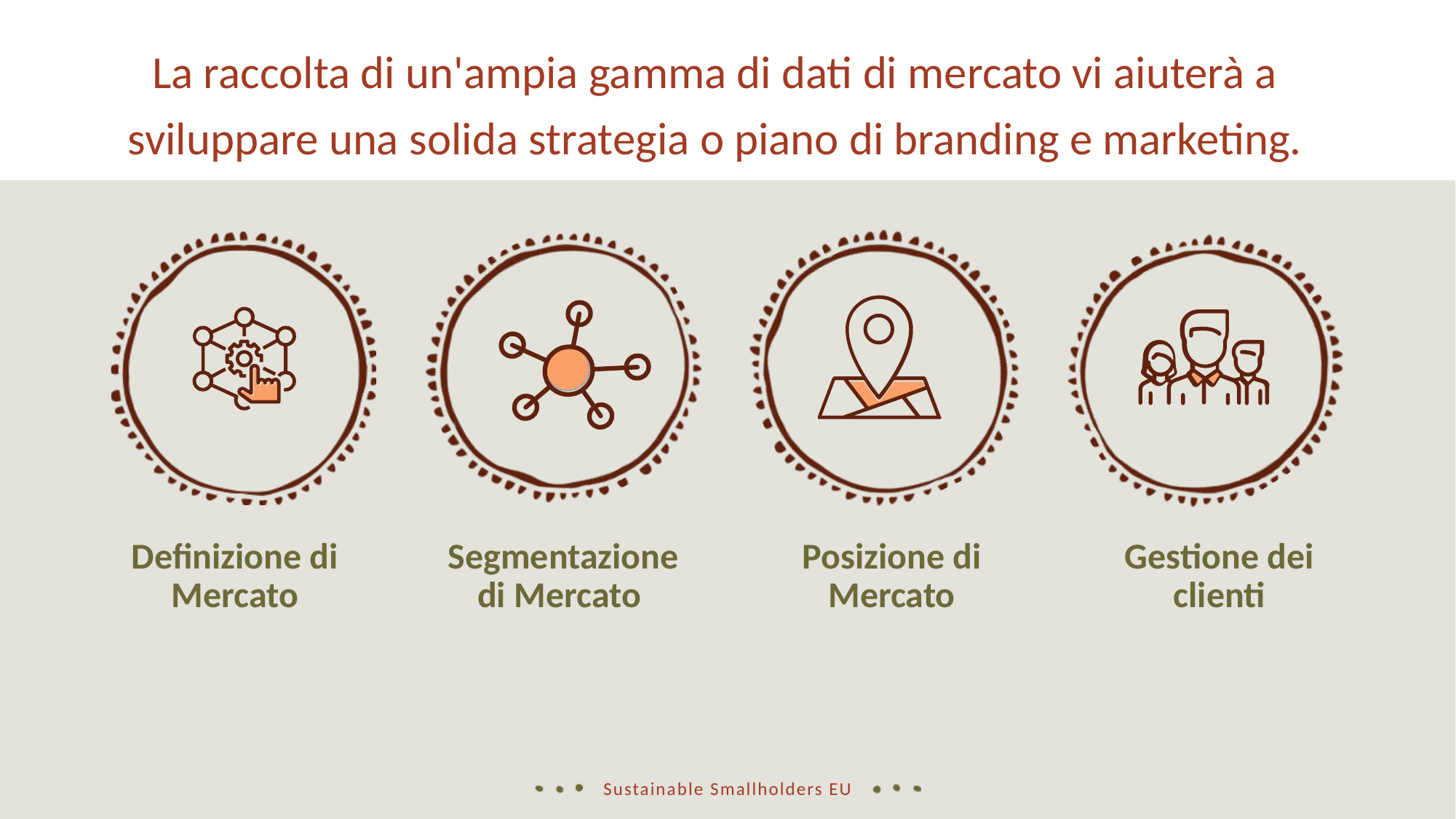

La raccolta di un'ampia gamma di dati di mercato vi aiuterà a sviluppare una solida strategia o piano di branding e marketing.

Gestione dei clienti

Segmentazione di Mercato
Definizione di Mercato
Posizione di Mercato